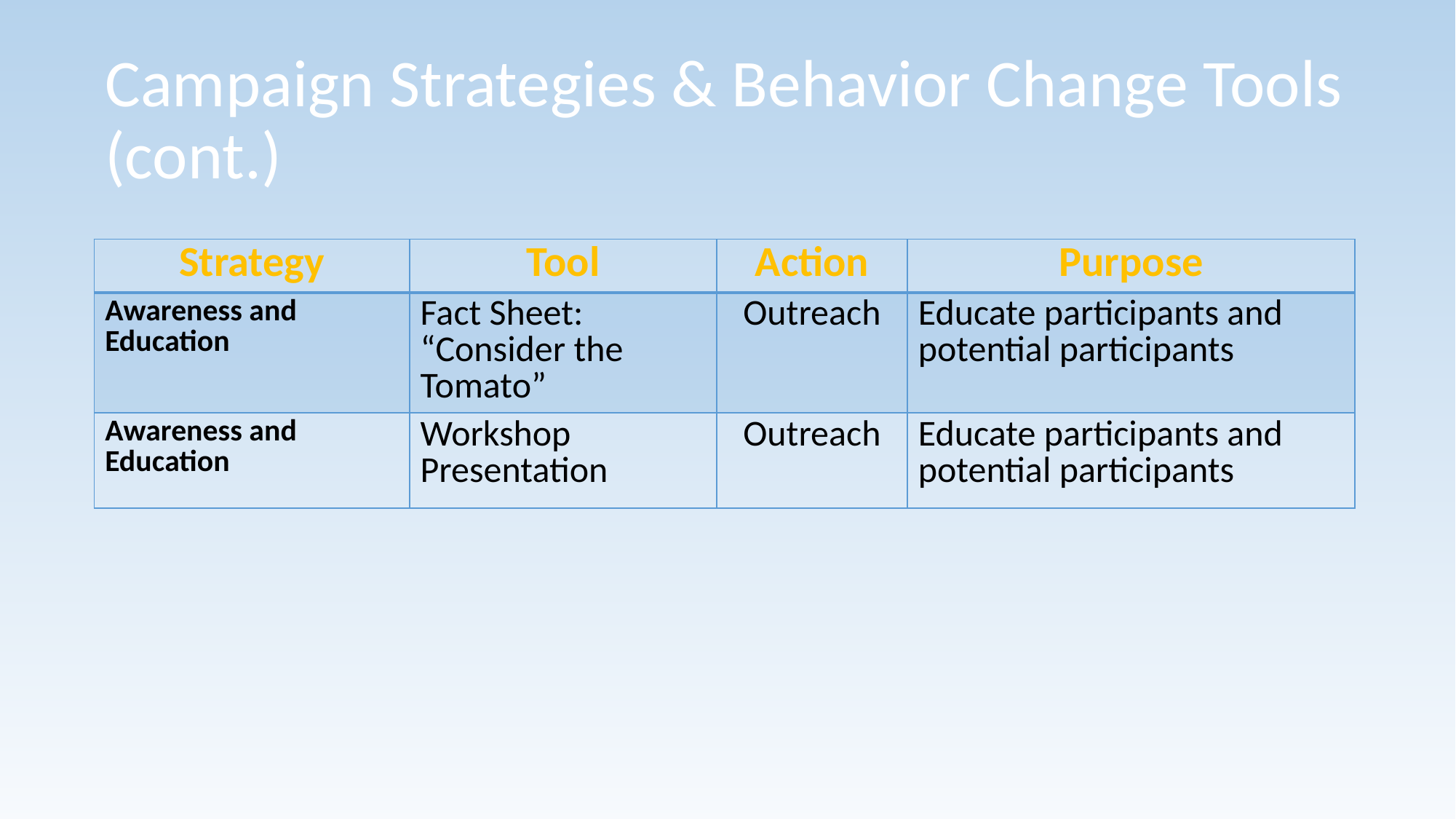

Campaign Strategies & Behavior Change Tools
(cont.)
| Strategy | Tool | Action | Purpose |
| --- | --- | --- | --- |
| Awareness and Education | Fact Sheet: “Consider the Tomato” | Outreach | Educate participants and potential participants |
| Awareness and Education | Workshop Presentation | Outreach | Educate participants and potential participants |